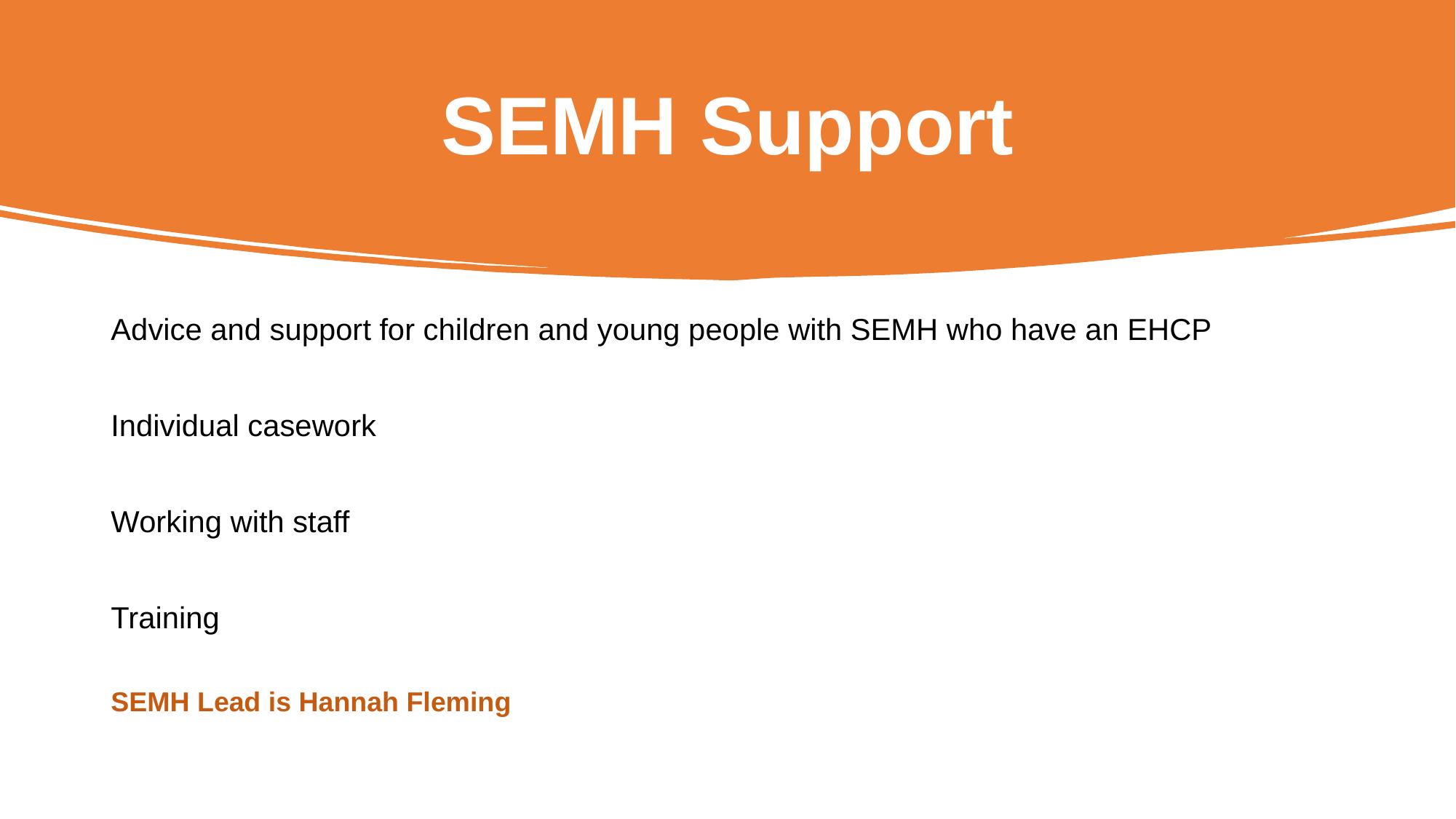

# SEMH Support
Advice and support for children and young people with SEMH who have an EHCP

Individual casework

Working with staff

Training

SEMH Lead is Hannah Fleming